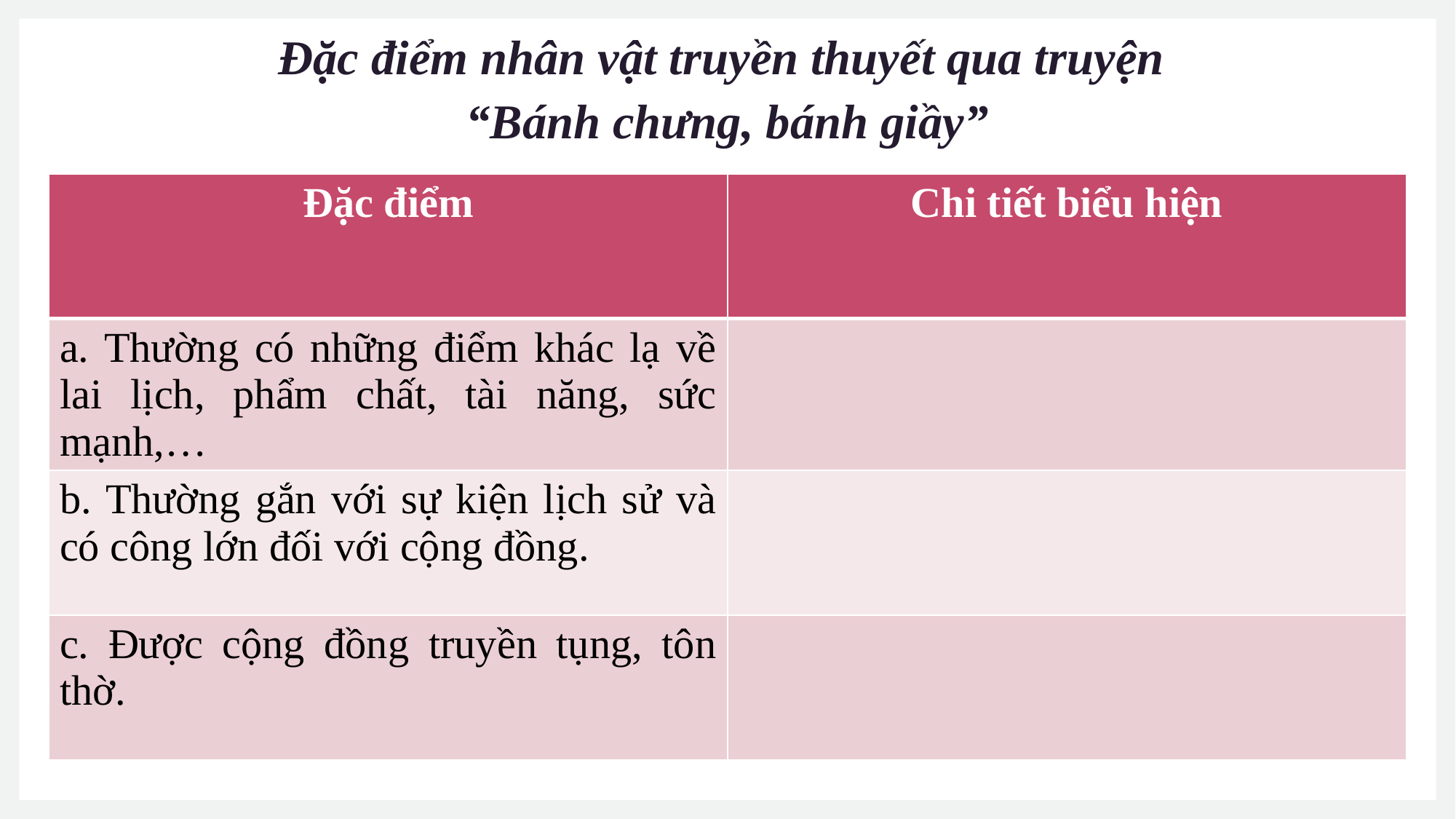

# Đặc điểm nhân vật truyền thuyết qua truyện “Bánh chưng, bánh giầy”
| Đặc điểm | Chi tiết biểu hiện |
| --- | --- |
| a. Thường có những điểm khác lạ về lai lịch, phẩm chất, tài năng, sức mạnh,… |  |
| b. Thường gắn với sự kiện lịch sử và có công lớn đối với cộng đồng. |  |
| c. Được cộng đồng truyền tụng, tôn thờ. |  |